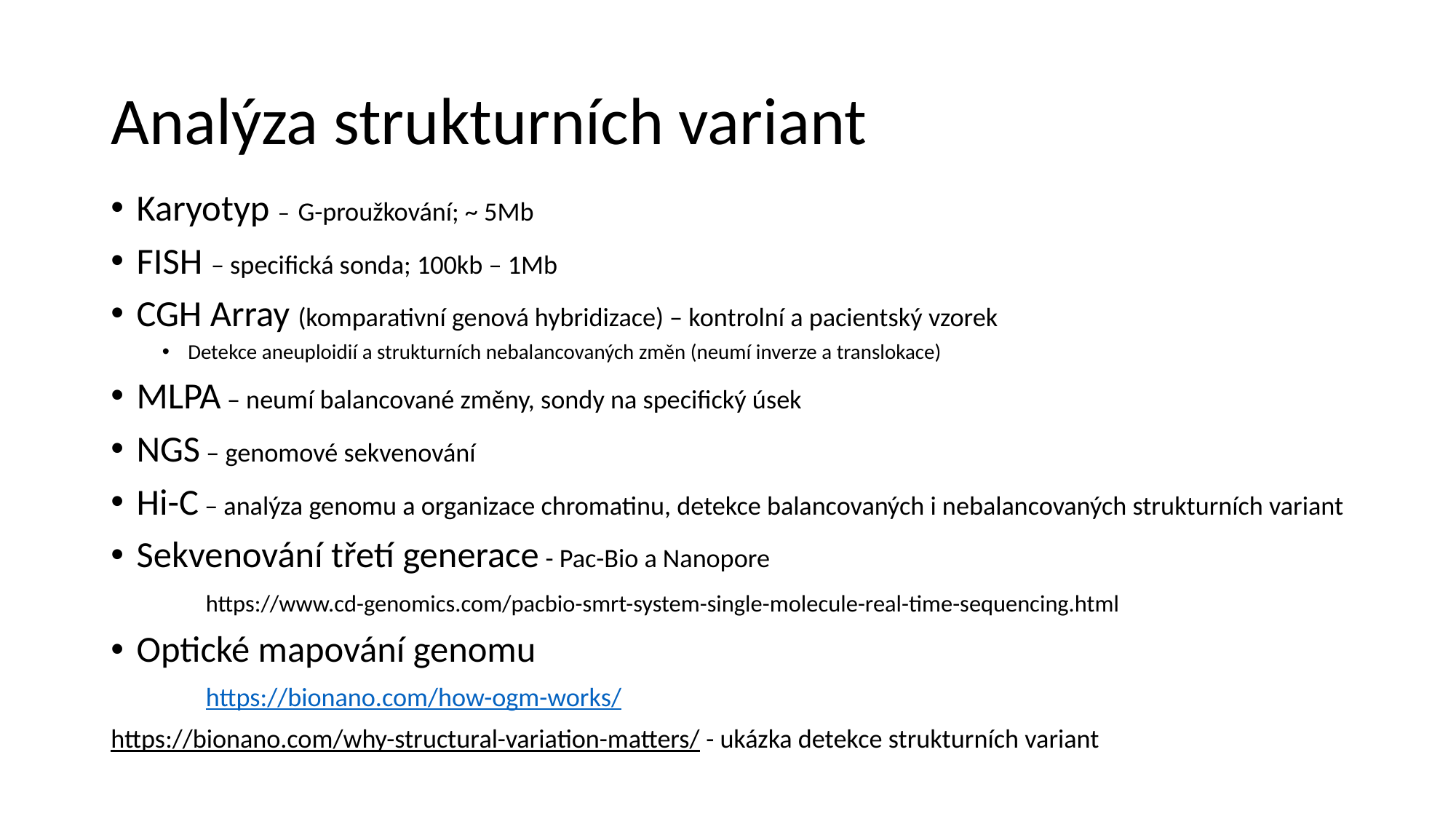

# Analýza strukturních variant
Karyotyp – G-proužkování; ~ 5Mb
FISH – specifická sonda; 100kb – 1Mb
CGH Array (komparativní genová hybridizace) – kontrolní a pacientský vzorek
Detekce aneuploidií a strukturních nebalancovaných změn (neumí inverze a translokace)
MLPA – neumí balancované změny, sondy na specifický úsek
NGS – genomové sekvenování
Hi-C – analýza genomu a organizace chromatinu, detekce balancovaných i nebalancovaných strukturních variant
Sekvenování třetí generace - Pac-Bio a Nanopore
	https://www.cd-genomics.com/pacbio-smrt-system-single-molecule-real-time-sequencing.html
Optické mapování genomu
	https://bionano.com/how-ogm-works/
	https://bionano.com/why-structural-variation-matters/ - ukázka detekce strukturních variant